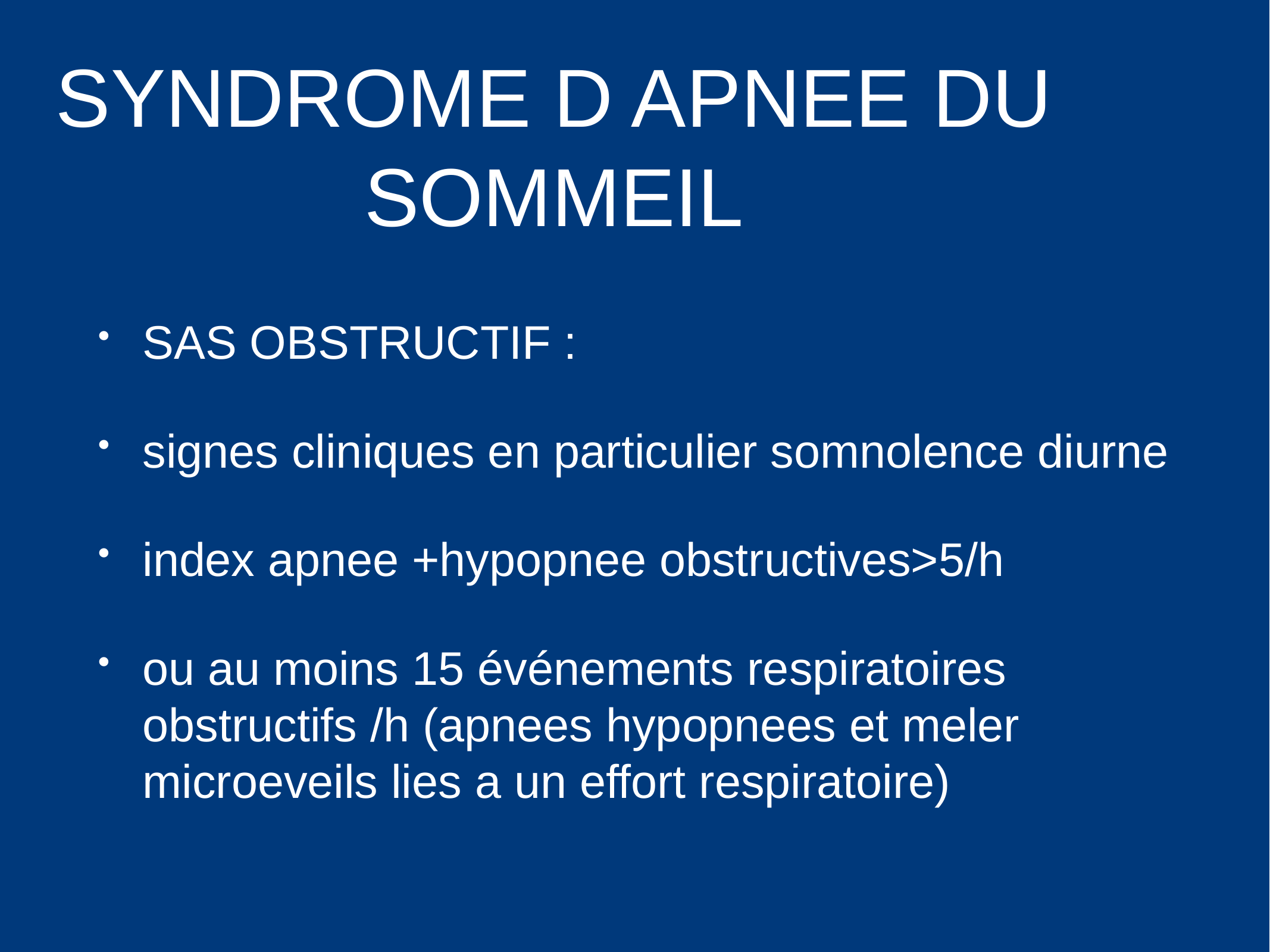

# SYNDROME D APNEE DU SOMMEIL
SAS OBSTRUCTIF :
signes cliniques en particulier somnolence diurne
index apnee +hypopnee obstructives>5/h
ou au moins 15 événements respiratoires obstructifs /h (apnees hypopnees et meler microeveils lies a un effort respiratoire)